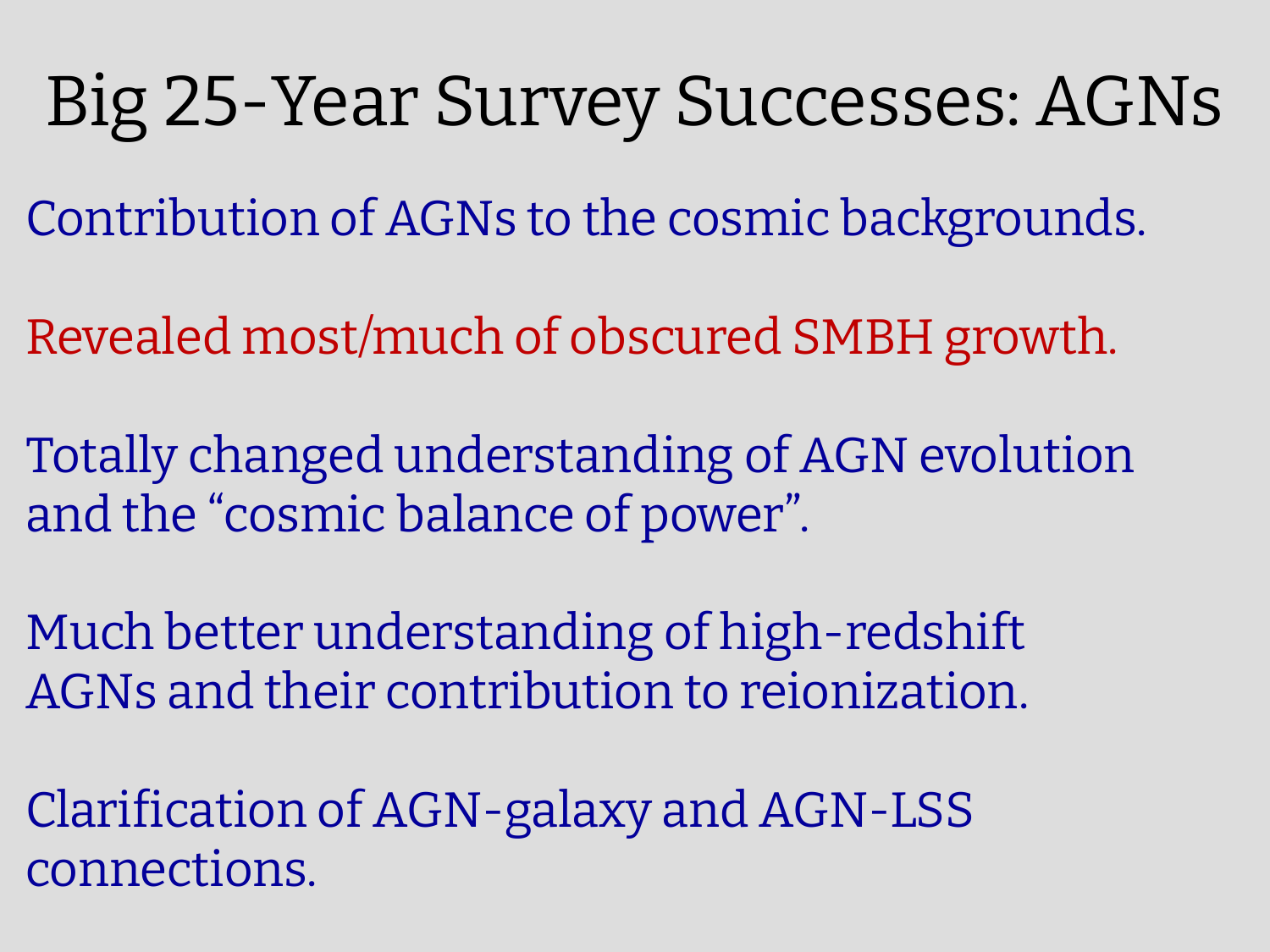

# Big 25-Year Survey Successes: AGNs
Contribution of AGNs to the cosmic backgrounds.

Revealed most/much of obscured SMBH growth.

Totally changed understanding of AGN evolution
and the “cosmic balance of power”.

Much better understanding of high-redshift
AGNs and their contribution to reionization.

Clarification of AGN-galaxy and AGN-LSS
connections.